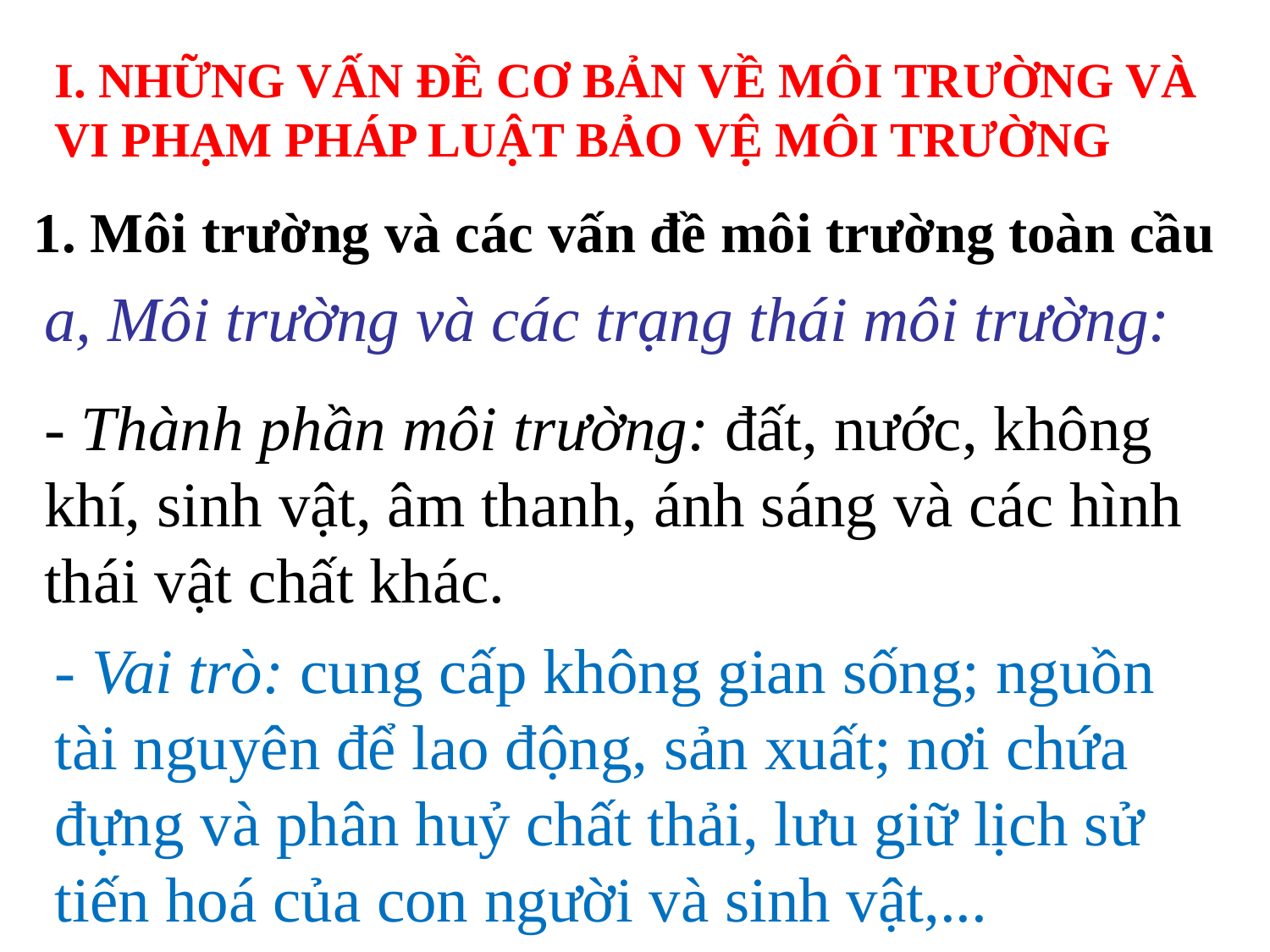

I. NHỮNG VẤN ĐỀ CƠ BẢN VỀ MÔI TRƯỜNG VÀ VI PHẠM PHÁP LUẬT BẢO VỆ MÔI TRƯỜNG
1. Môi trường và các vấn đề môi trường toàn cầu
a, Môi trường và các trạng thái môi trường:
- Thành phần môi trường: đất, nước, không khí, sinh vật, âm thanh, ánh sáng và các hình thái vật chất khác.
- Vai trò: cung cấp không gian sống; nguồn tài nguyên để lao động, sản xuất; nơi chứa đựng và phân huỷ chất thải, lưu giữ lịch sử tiến hoá của con người và sinh vật,...